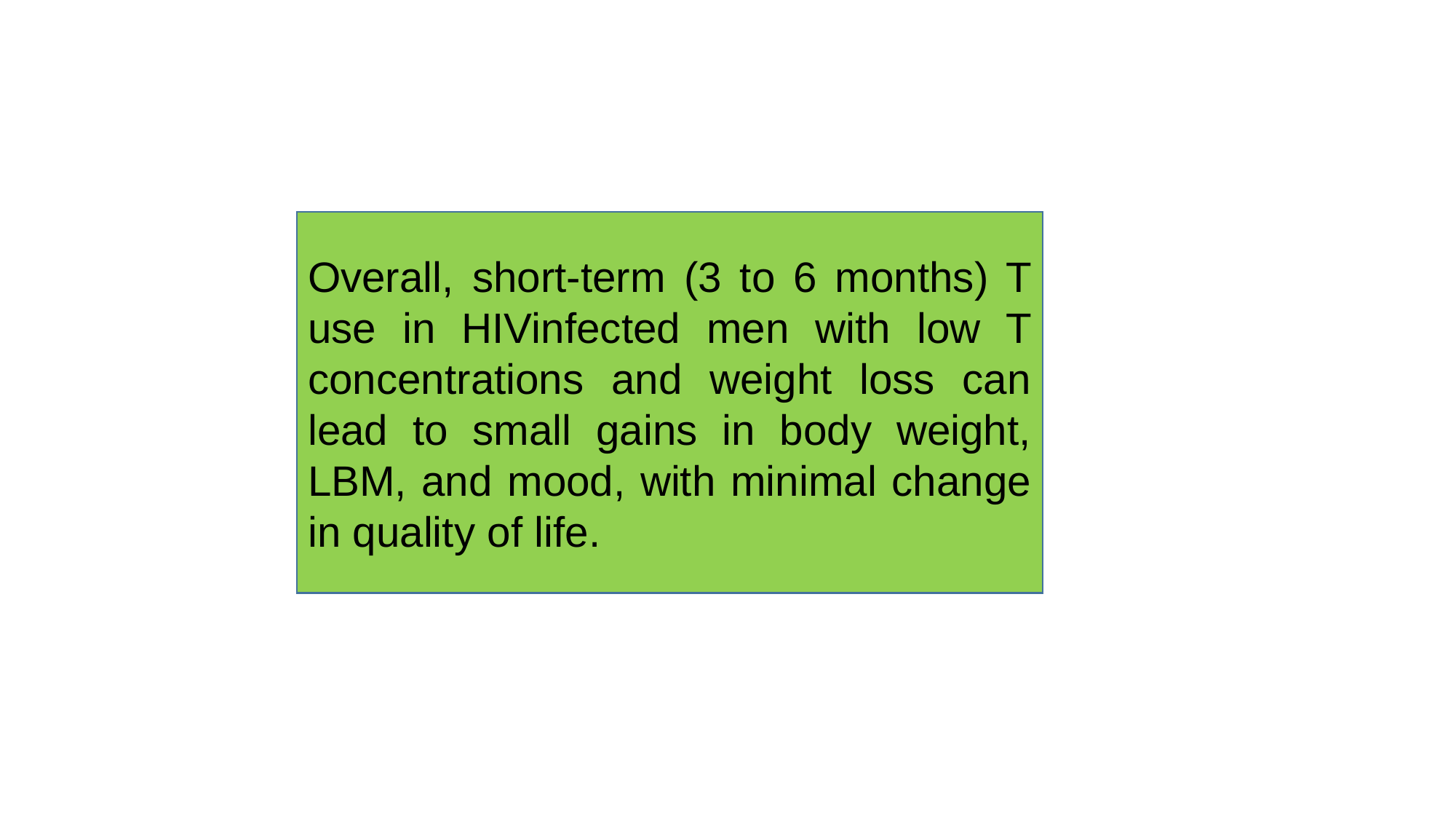

Overall, short-term (3 to 6 months) T use in HIVinfected men with low T concentrations and weight loss can lead to small gains in body weight, LBM, and mood, with minimal change in quality of life.